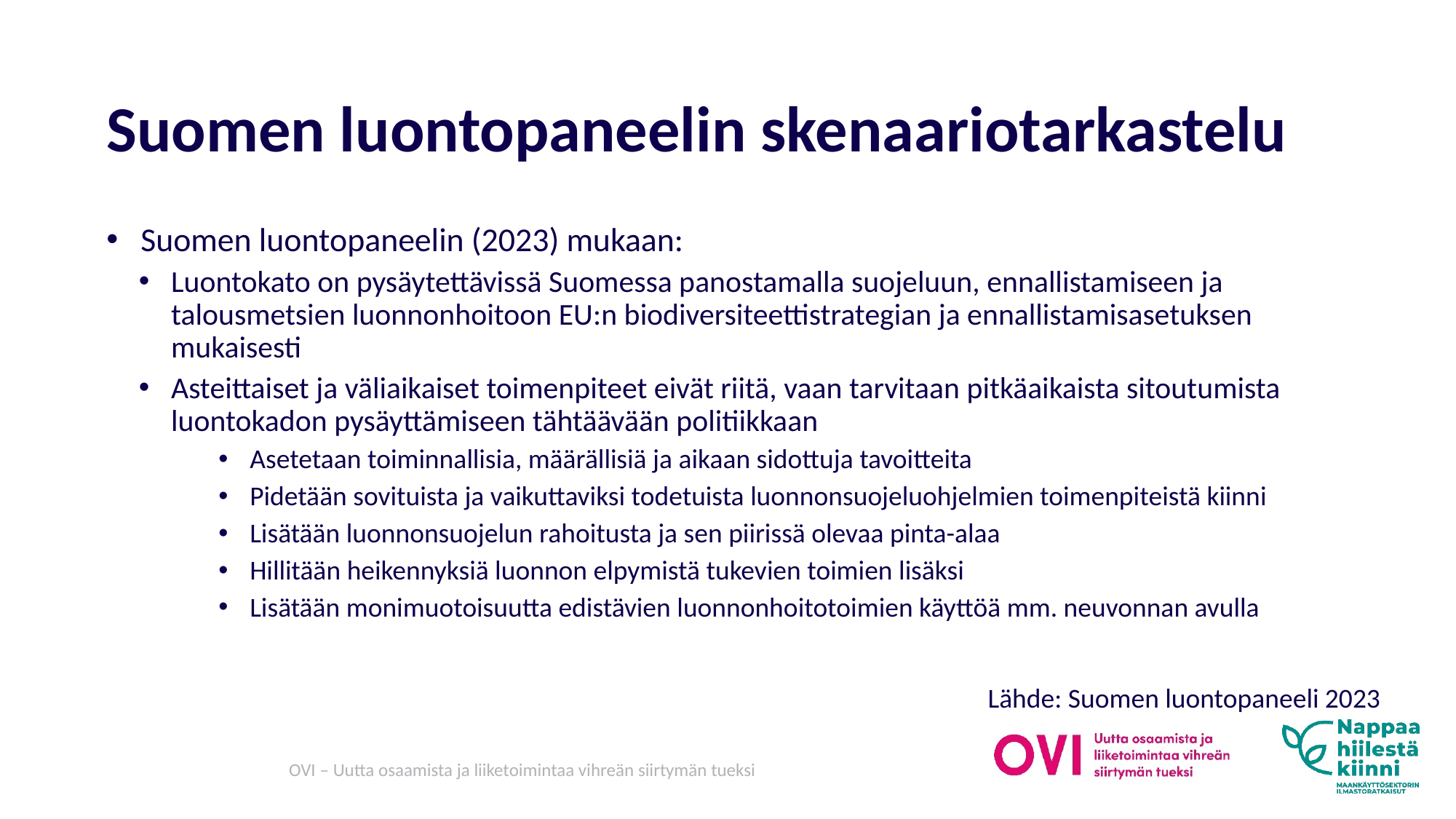

# Suomen luontopaneelin skenaariotarkastelu
Suomen luontopaneelin (2023) mukaan:
Luontokato on pysäytettävissä Suomessa panostamalla suojeluun, ennallistamiseen ja talousmetsien luonnonhoitoon EU:n biodiversiteettistrategian ja ennallistamisasetuksen mukaisesti
Asteittaiset ja väliaikaiset toimenpiteet eivät riitä, vaan tarvitaan pitkäaikaista sitoutumista luontokadon pysäyttämiseen tähtäävään politiikkaan
Asetetaan toiminnallisia, määrällisiä ja aikaan sidottuja tavoitteita
Pidetään sovituista ja vaikuttaviksi todetuista luonnonsuojeluohjelmien toimenpiteistä kiinni
Lisätään luonnonsuojelun rahoitusta ja sen piirissä olevaa pinta-alaa
Hillitään heikennyksiä luonnon elpymistä tukevien toimien lisäksi
Lisätään monimuotoisuutta edistävien luonnonhoitotoimien käyttöä mm. neuvonnan avulla

Lähde: Suomen luontopaneeli 2023
OVI – Uutta osaamista ja liiketoimintaa vihreän siirtymän tueksi